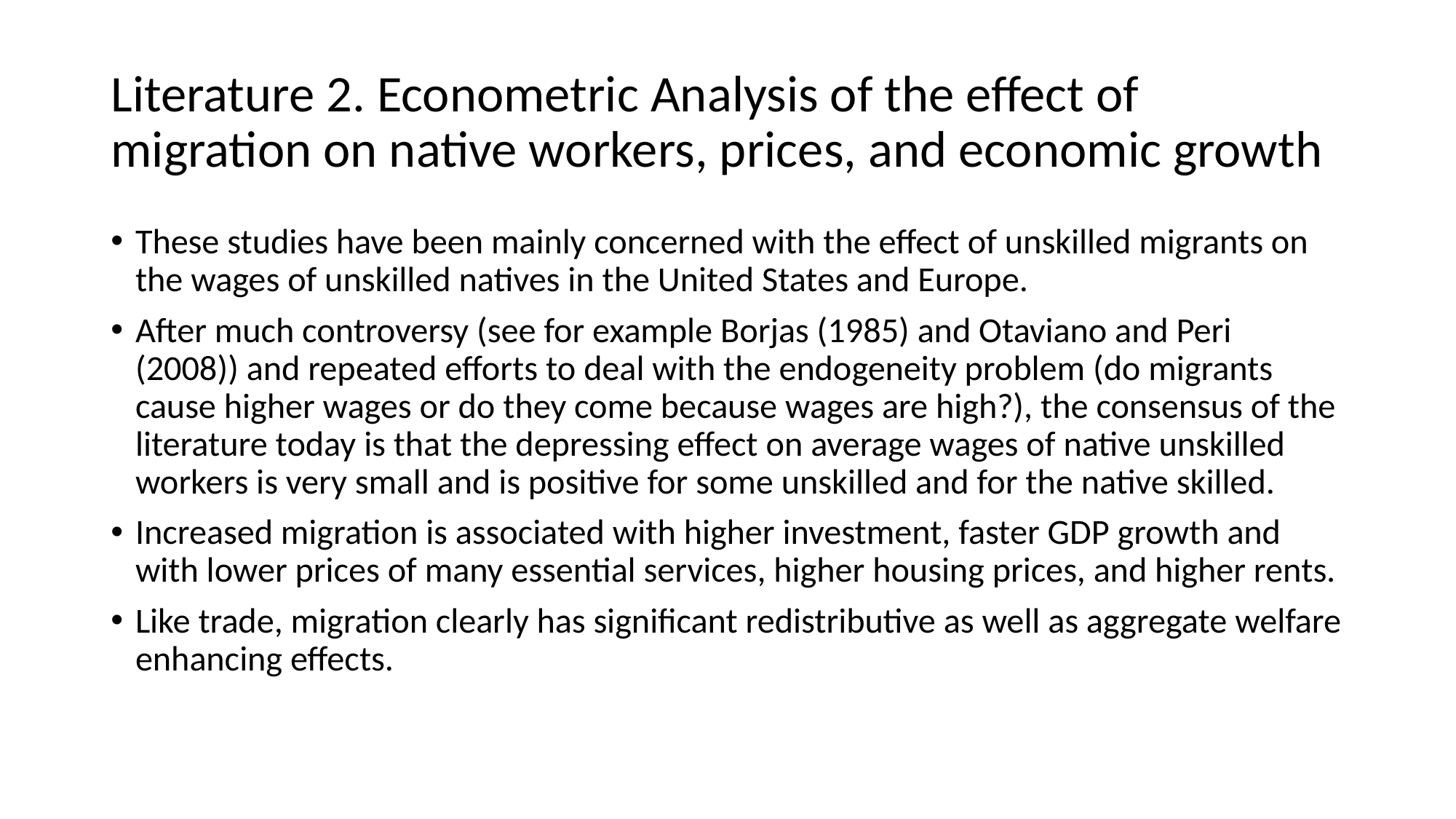

# Literature 2. Econometric Analysis of the effect of migration on native workers, prices, and economic growth
These studies have been mainly concerned with the effect of unskilled migrants on the wages of unskilled natives in the United States and Europe.
After much controversy (see for example Borjas (1985) and Otaviano and Peri (2008)) and repeated efforts to deal with the endogeneity problem (do migrants cause higher wages or do they come because wages are high?), the consensus of the literature today is that the depressing effect on average wages of native unskilled workers is very small and is positive for some unskilled and for the native skilled.
Increased migration is associated with higher investment, faster GDP growth and with lower prices of many essential services, higher housing prices, and higher rents.
Like trade, migration clearly has significant redistributive as well as aggregate welfare enhancing effects.